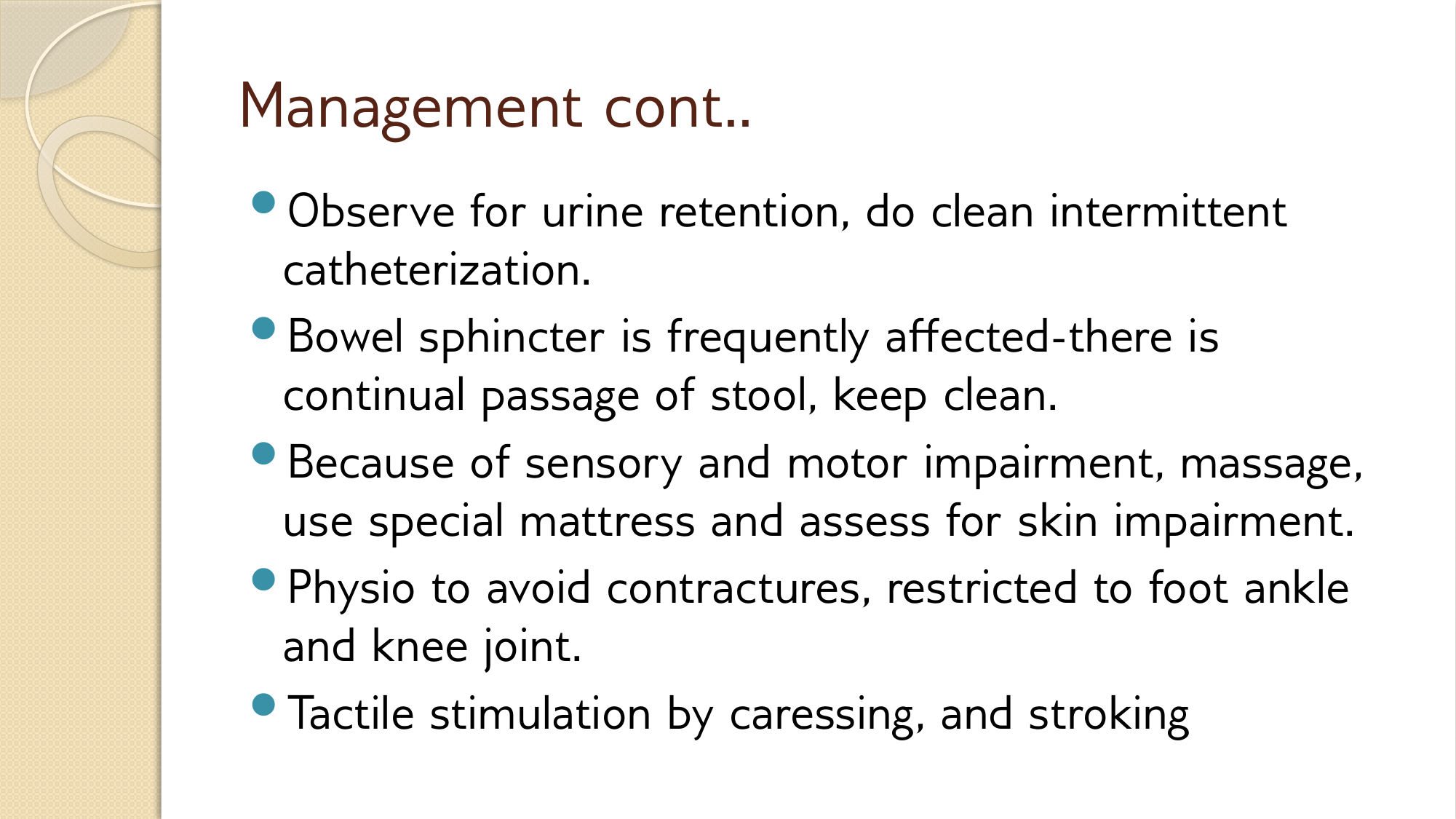

# Management cont..
Observe for urine retention, do clean intermittent catheterization.
Bowel sphincter is frequently affected-there is continual passage of stool, keep clean.
Because of sensory and motor impairment, massage, use special mattress and assess for skin impairment.
Physio to avoid contractures, restricted to foot ankle and knee joint.
Tactile stimulation by caressing, and stroking